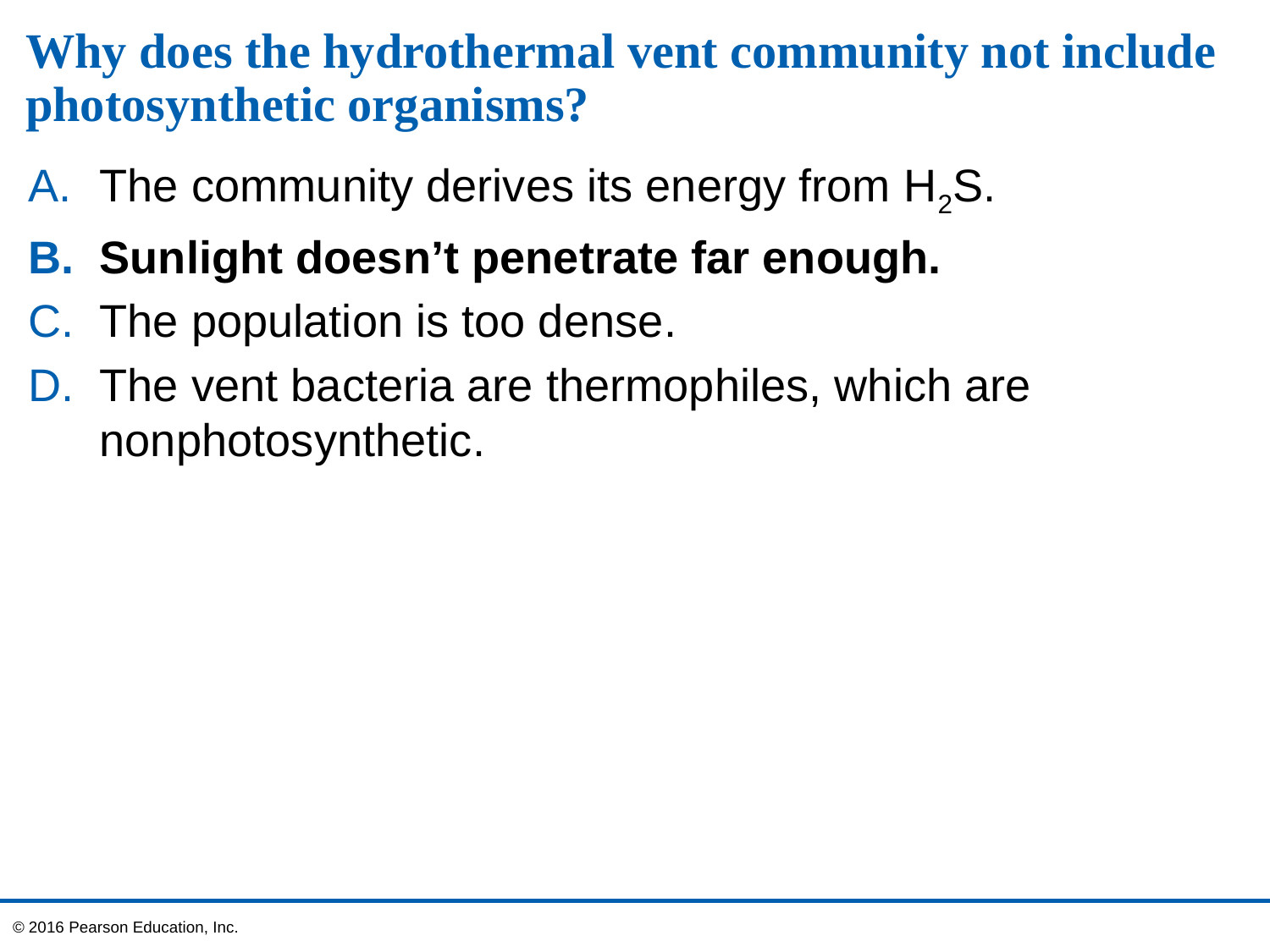

# Why does the hydrothermal vent community not include photosynthetic organisms?
The community derives its energy from H2S.
Sunlight doesn’t penetrate far enough.
The population is too dense.
The vent bacteria are thermophiles, which are nonphotosynthetic.
© 2016 Pearson Education, Inc.